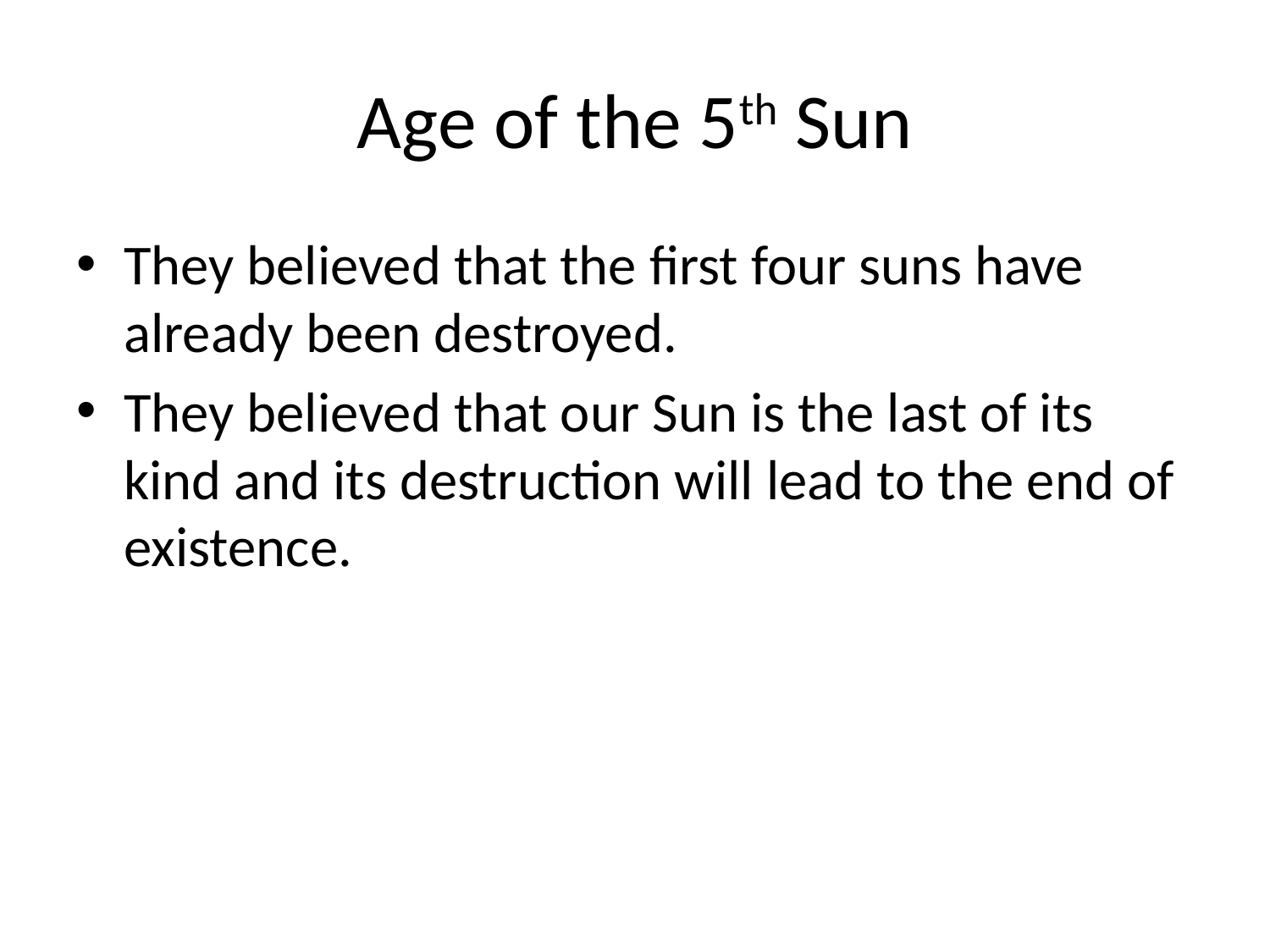

# Age of the 5th Sun
They believed that the first four suns have already been destroyed.
They believed that our Sun is the last of its kind and its destruction will lead to the end of existence.